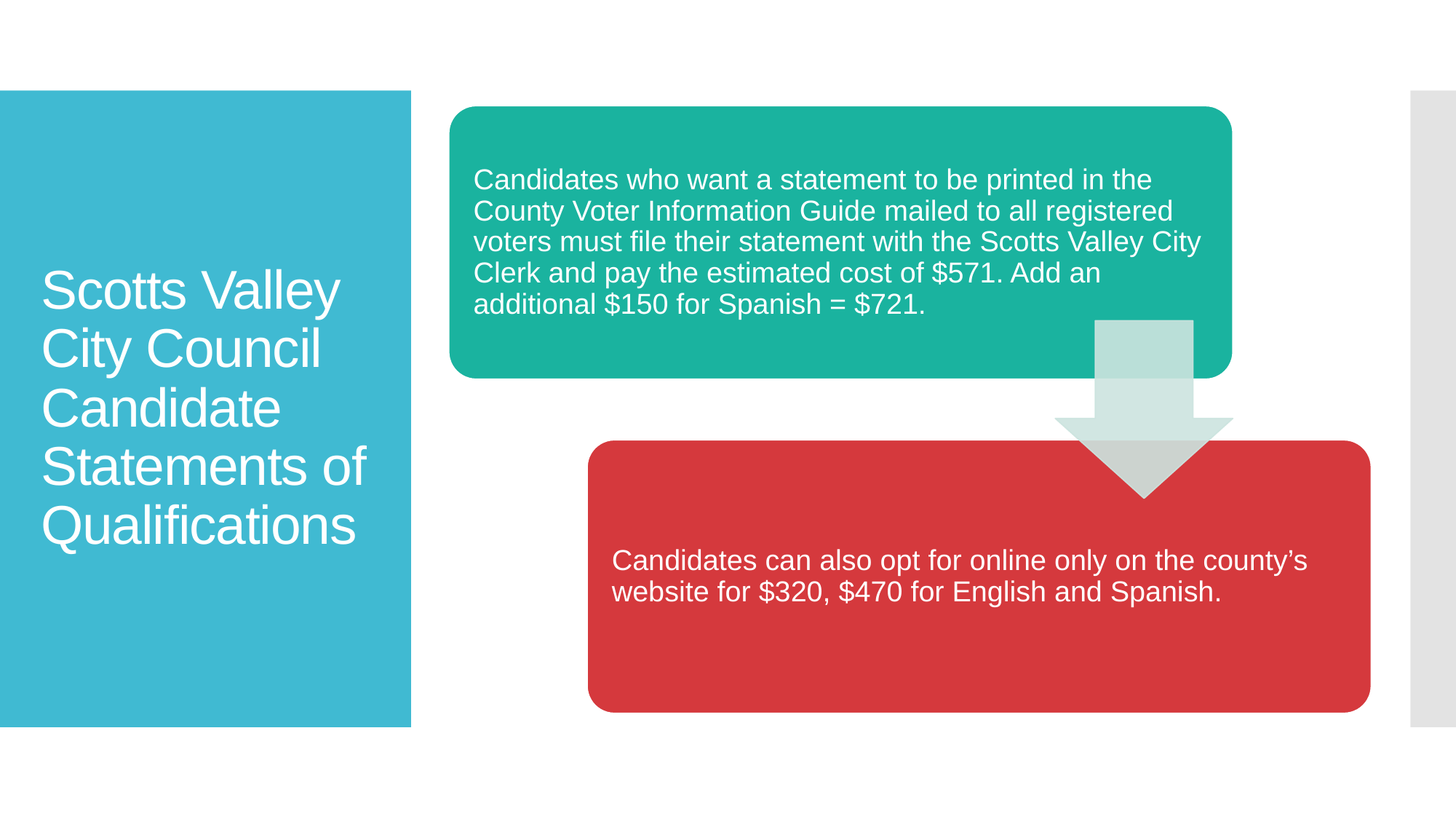

Candidates who want a statement to be printed in the County Voter Information Guide mailed to all registered voters must file their statement with the Scotts Valley City Clerk and pay the estimated cost of $571. Add an additional $150 for Spanish = $721.
Candidates can also opt for online only on the county’s website for $320, $470 for English and Spanish.

# Scotts Valley City Council Candidate Statements of Qualifications